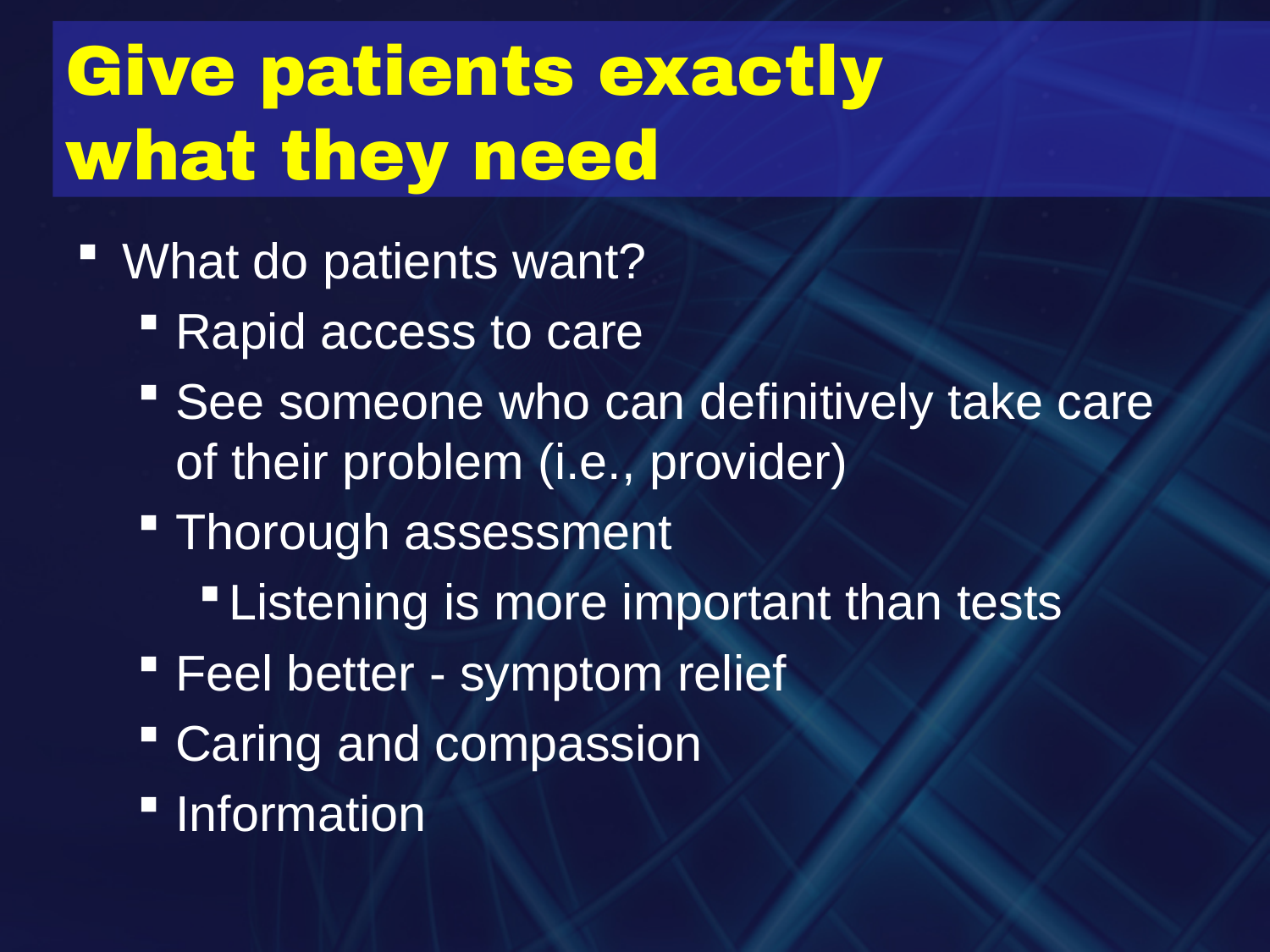

# Give patients exactly what they need
What do patients want?
Rapid access to care
See someone who can definitively take care of their problem (i.e., provider)
Thorough assessment
Listening is more important than tests
Feel better - symptom relief
Caring and compassion
Information